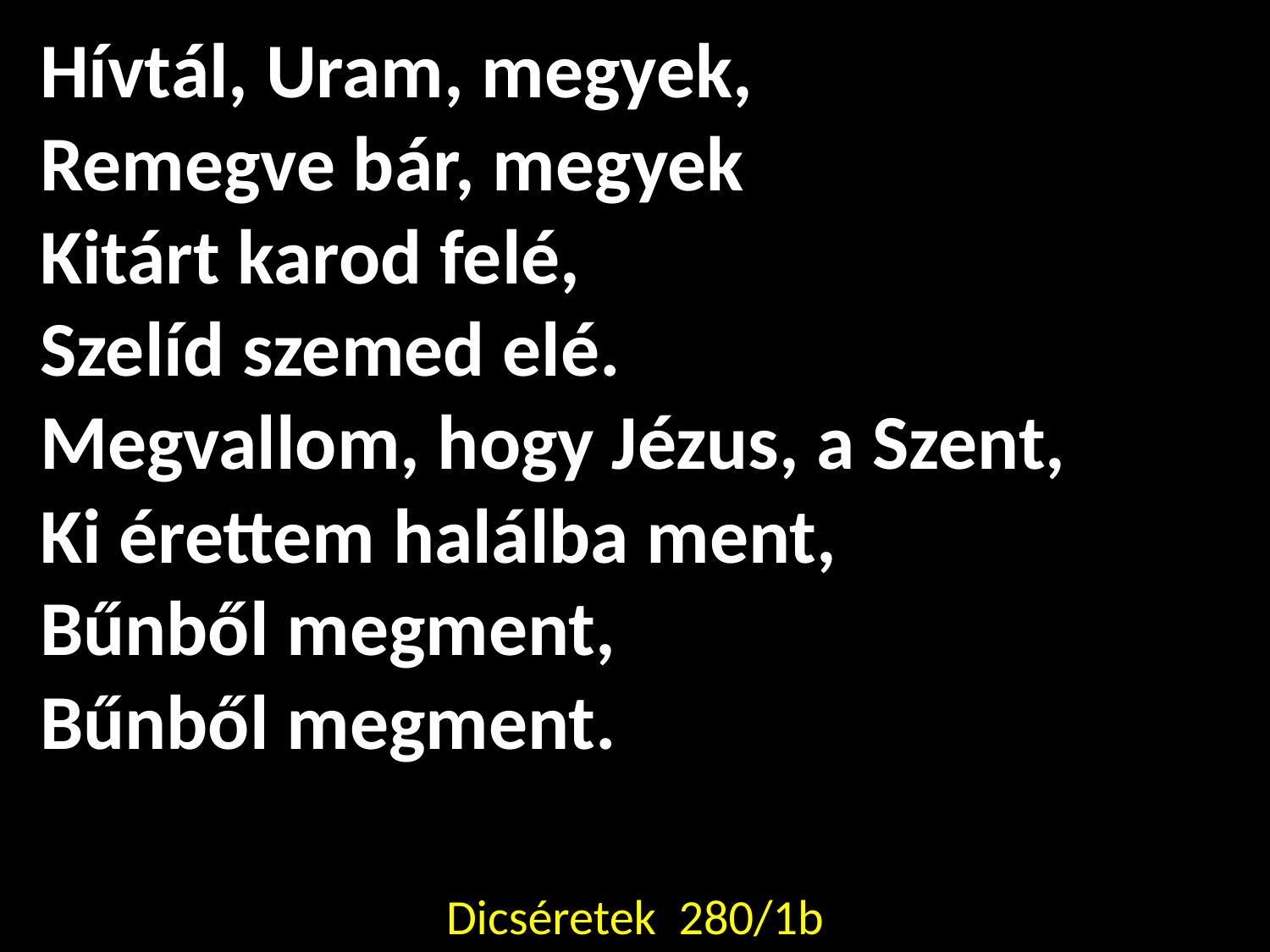

Hívtál, Uram, megyek,
Remegve bár, megyek
Kitárt karod felé,
Szelíd szemed elé.
Megvallom, hogy Jézus, a Szent,
Ki érettem halálba ment,
Bűnből megment,
Bűnből megment.

Dicséretek  280/1b